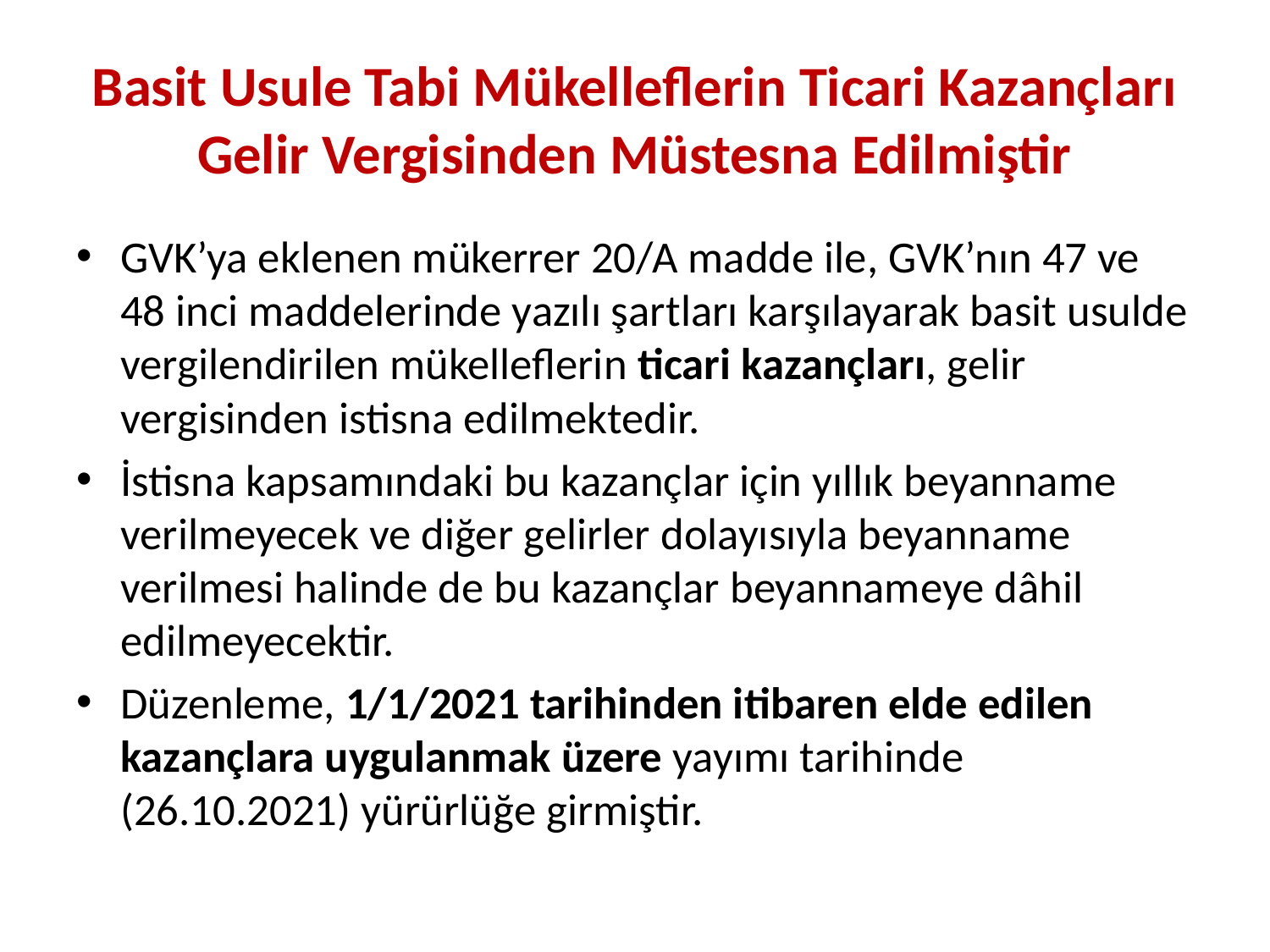

# Basit Usule Tabi Mükelleflerin Ticari Kazançları Gelir Vergisinden Müstesna Edilmiştir
GVK’ya eklenen mükerrer 20/A madde ile, GVK’nın 47 ve 48 inci maddelerinde yazılı şartları karşılayarak basit usulde vergilendirilen mükelleflerin ticari kazançları, gelir vergisinden istisna edilmektedir.
İstisna kapsamındaki bu kazançlar için yıllık beyanname verilmeyecek ve diğer gelirler dolayısıyla beyanname verilmesi halinde de bu kazançlar beyannameye dâhil edilmeyecektir.
Düzenleme, 1/1/2021 tarihinden itibaren elde edilen kazançlara uygulanmak üzere yayımı tarihinde (26.10.2021) yürürlüğe girmiştir.